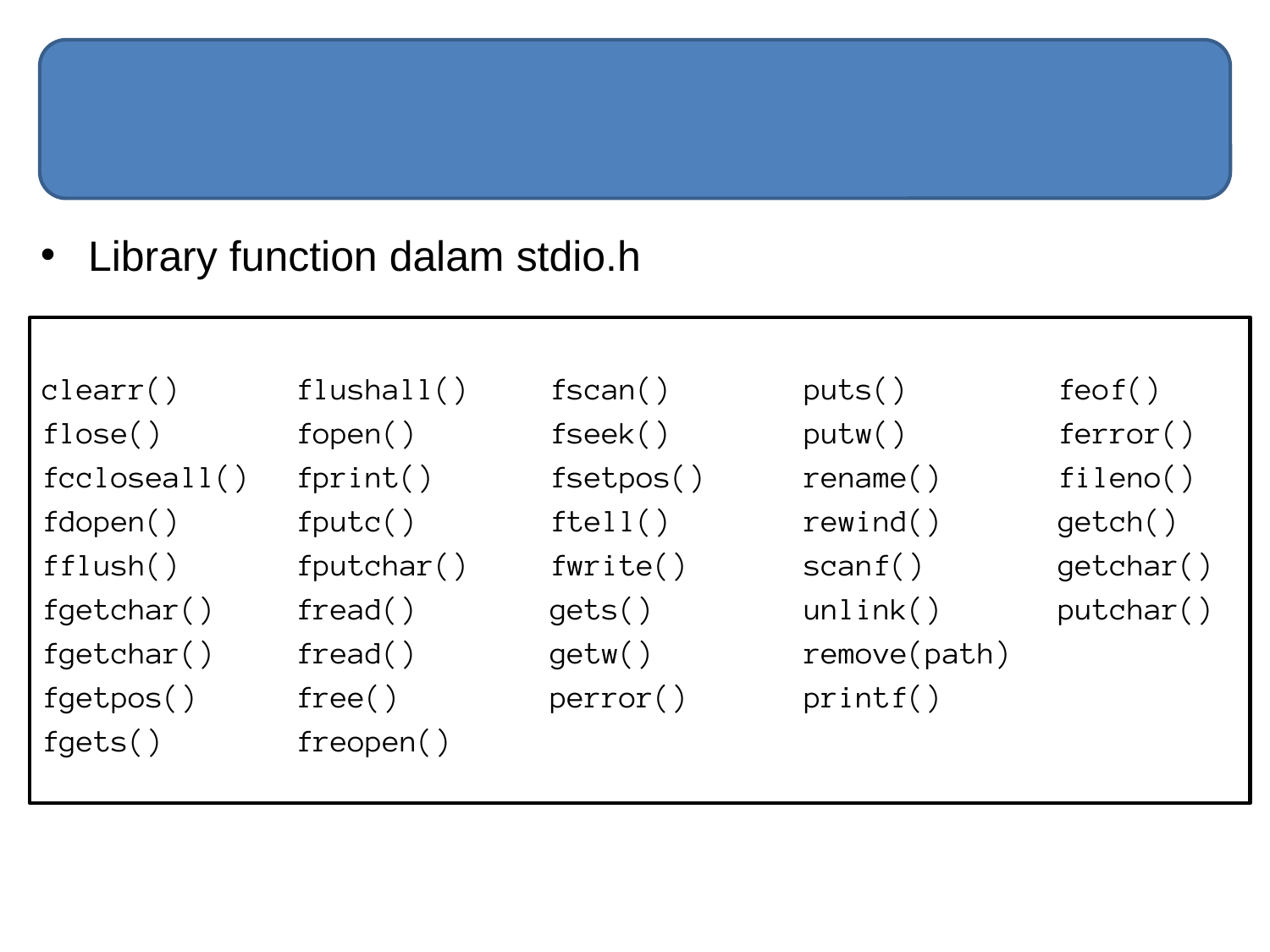

#
Library function dalam stdio.h

clearr()	flushall()	fscan()		puts()		feof()
flose()		fopen()		fseek()		putw()		ferror()
fccloseall()	fprint()	fsetpos()	rename()	fileno()
fdopen()	fputc()		ftell()		rewind()	getch()
fflush()	fputchar()	fwrite()	scanf()		getchar()
fgetchar()	fread()		gets()		unlink()	putchar()
fgetchar()	fread()		getw()		remove(path)
fgetpos()	free()		perror()	printf()
fgets()		freopen()